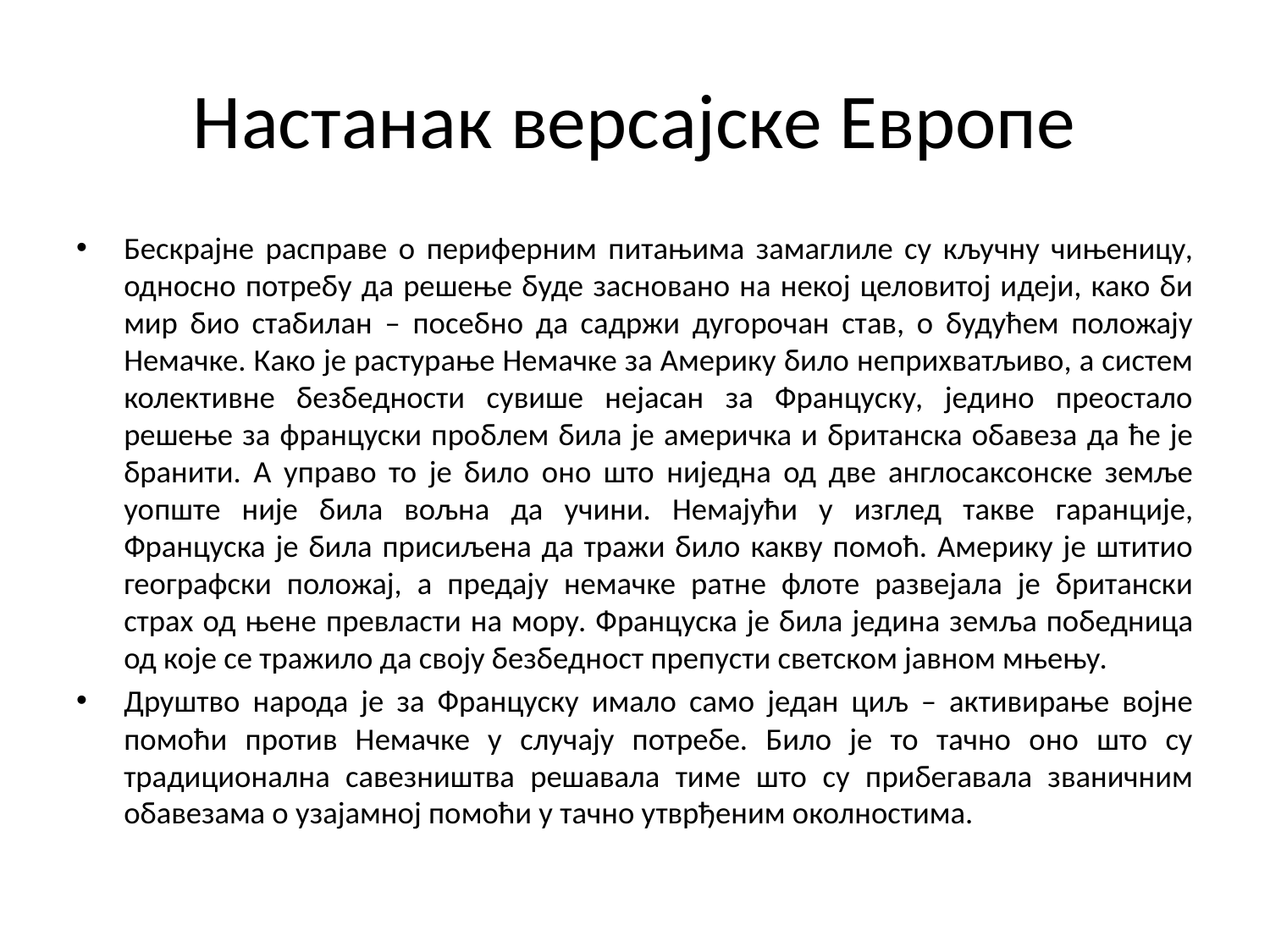

# Настанак версајске Европе
Бескрајне расправе о периферним питањима замаглиле су кључну чињеницу, односно потребу да решење буде засновано на некој целовитој идеји, како би мир био стабилан – посебно да садржи дугорочан став, о будућем положају Немачке. Како је растурање Немачке за Америку било неприхватљиво, а систем колективне безбедности сувише нејасан за Француску, једино преостало решење за француски проблем била је америчка и британска обавеза да ће је бранити. А управо то је било оно што ниједна од две англосаксонске земље уопште није била вољна да учини. Немајући у изглед такве гаранције, Француска је била присиљена да тражи било какву помоћ. Америку је штитио географски положај, а предају немачке ратне флоте развејала је британски страх од њене превласти на мору. Француска је била једина земља победница од које се тражило да своју безбедност препусти светском јавном мњењу.
Друштво народа је за Француску имало само један циљ – активирање војне помоћи против Немачке у случају потребе. Било је то тачно оно што су традиционална савезништва решавала тиме што су прибегавала званичним обавезама о узајамној помоћи у тачно утврђеним околностима.